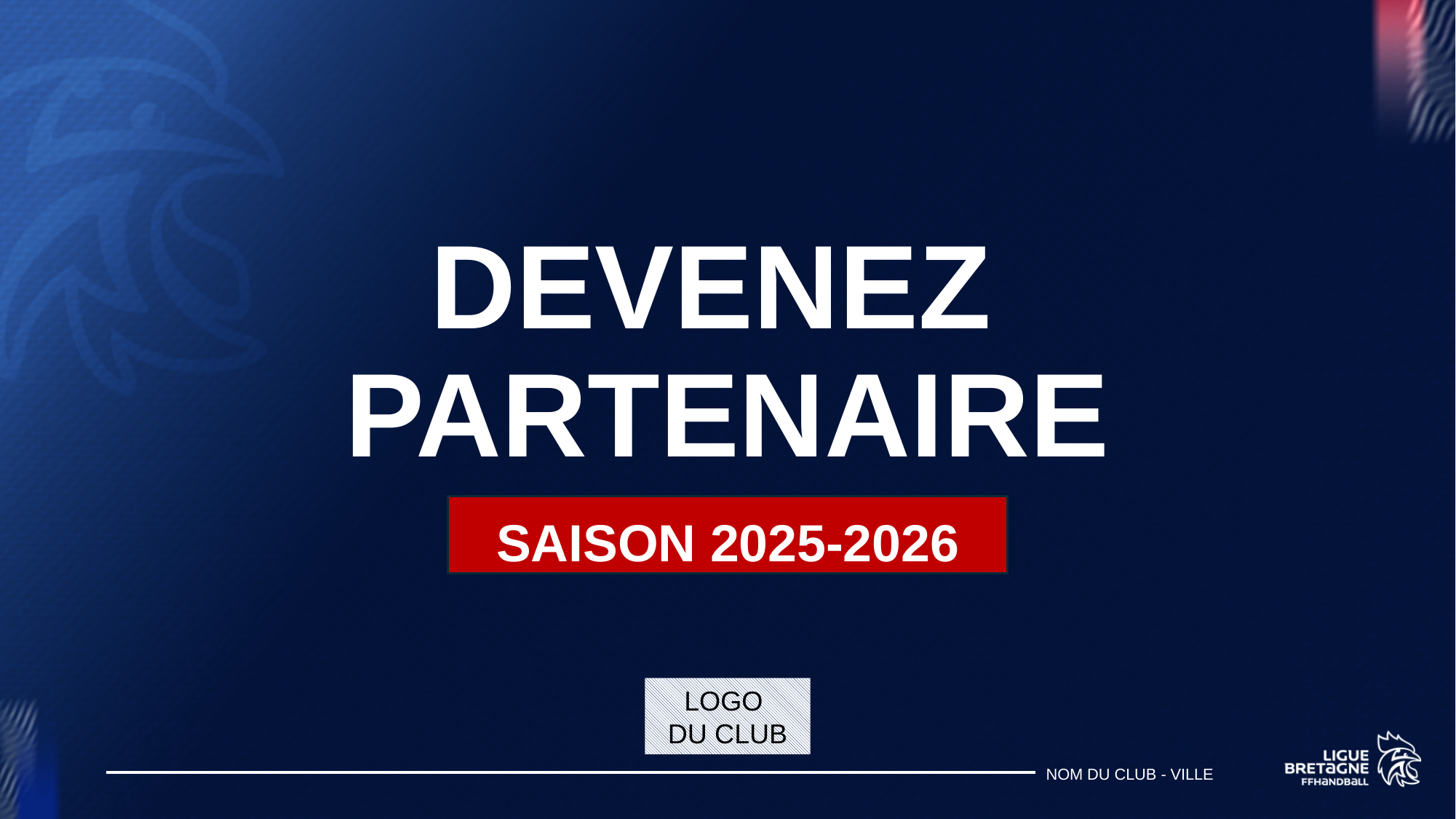

# DEVENEZ PARTENAIRE

SAISON 2025-2026
LOGO
DU CLUB
NOM DU CLUB - VILLE